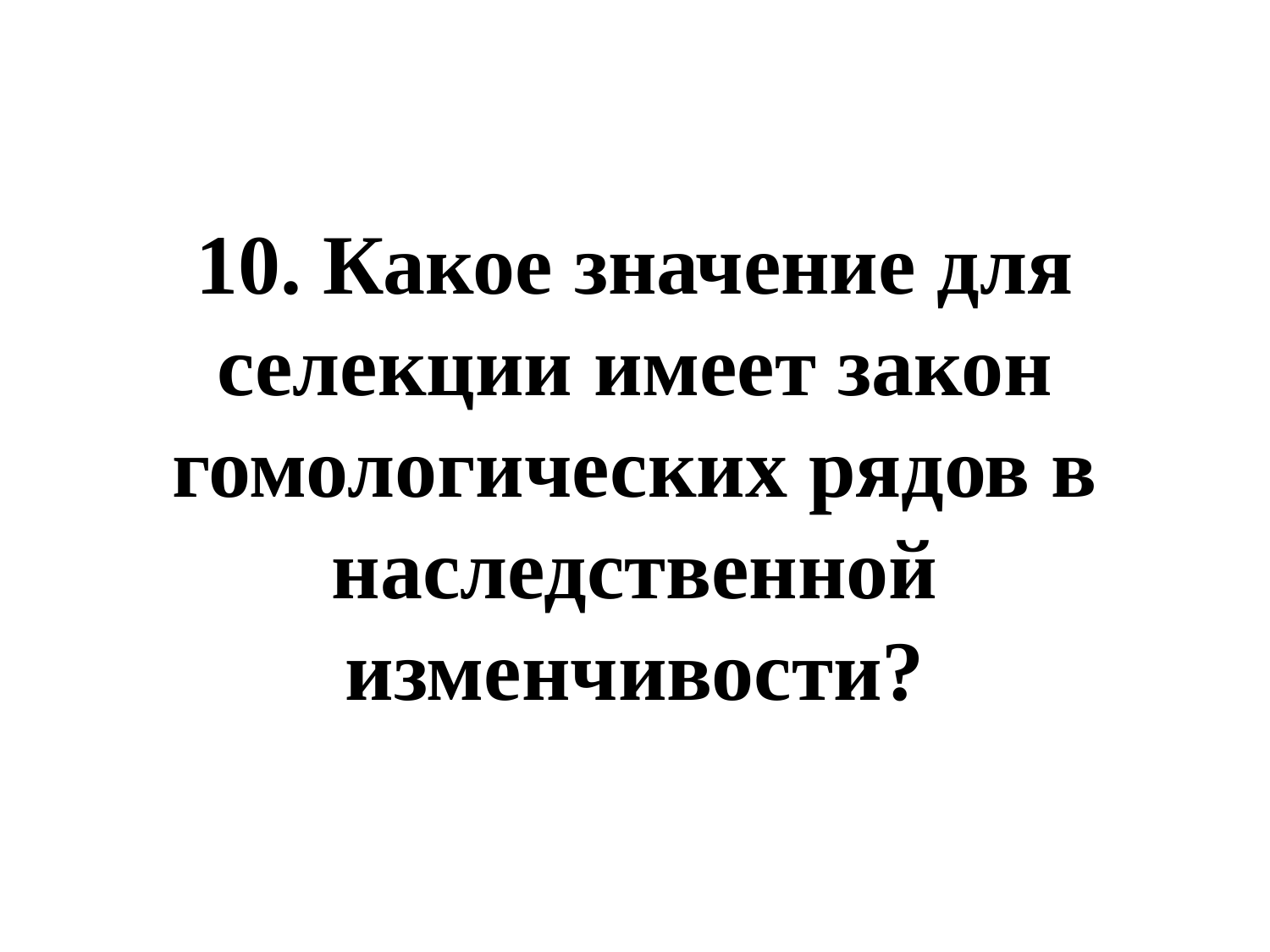

10. Какое значение для селекции имеет закон гомологических рядов в наследственной изменчивости?